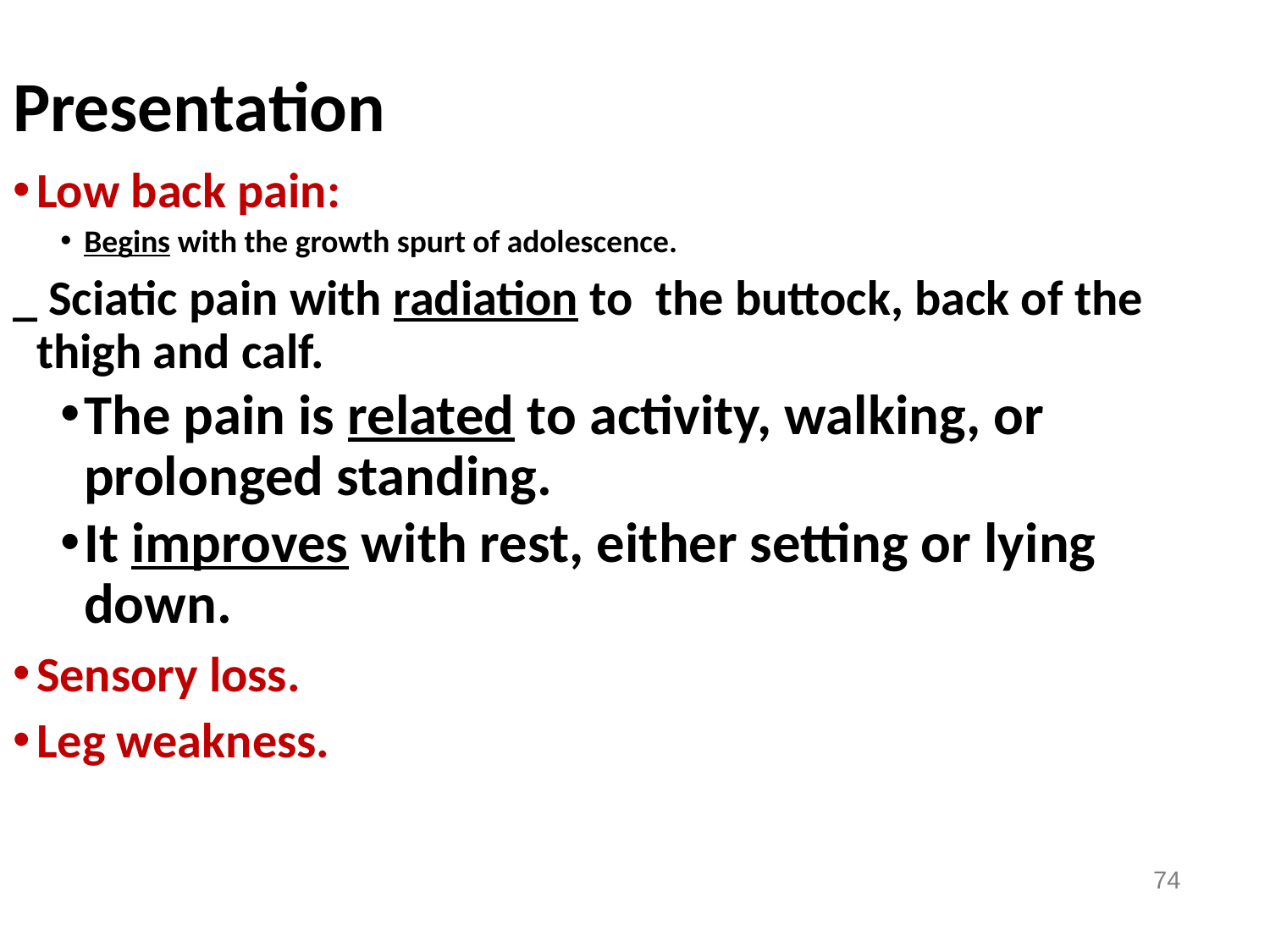

Presentation
Low back pain:
Begins with the growth spurt of adolescence.
_ Sciatic pain with radiation to  the buttock, back of the thigh and calf.
The pain is related to activity, walking, or prolonged standing.
It improves with rest, either setting or lying down.
Sensory loss.
Leg weakness.

74